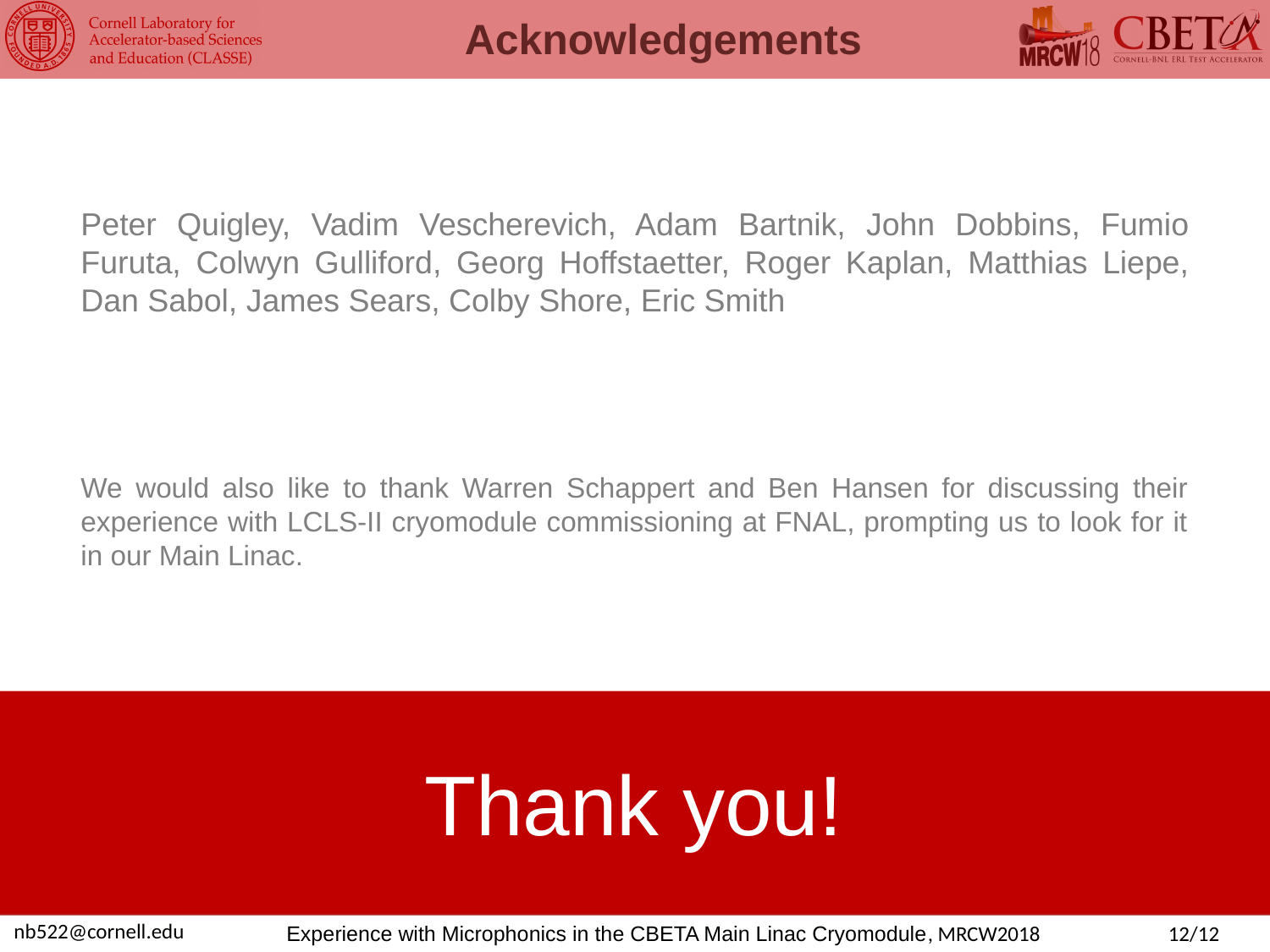

# Acknowledgements
Peter Quigley, Vadim Vescherevich, Adam Bartnik, John Dobbins, Fumio Furuta, Colwyn Gulliford, Georg Hoffstaetter, Roger Kaplan, Matthias Liepe, Dan Sabol, James Sears, Colby Shore, Eric Smith

We would also like to thank Warren Schappert and Ben Hansen for discussing their experience with LCLS-II cryomodule commissioning at FNAL, prompting us to look for it in our Main Linac.

Thank you!